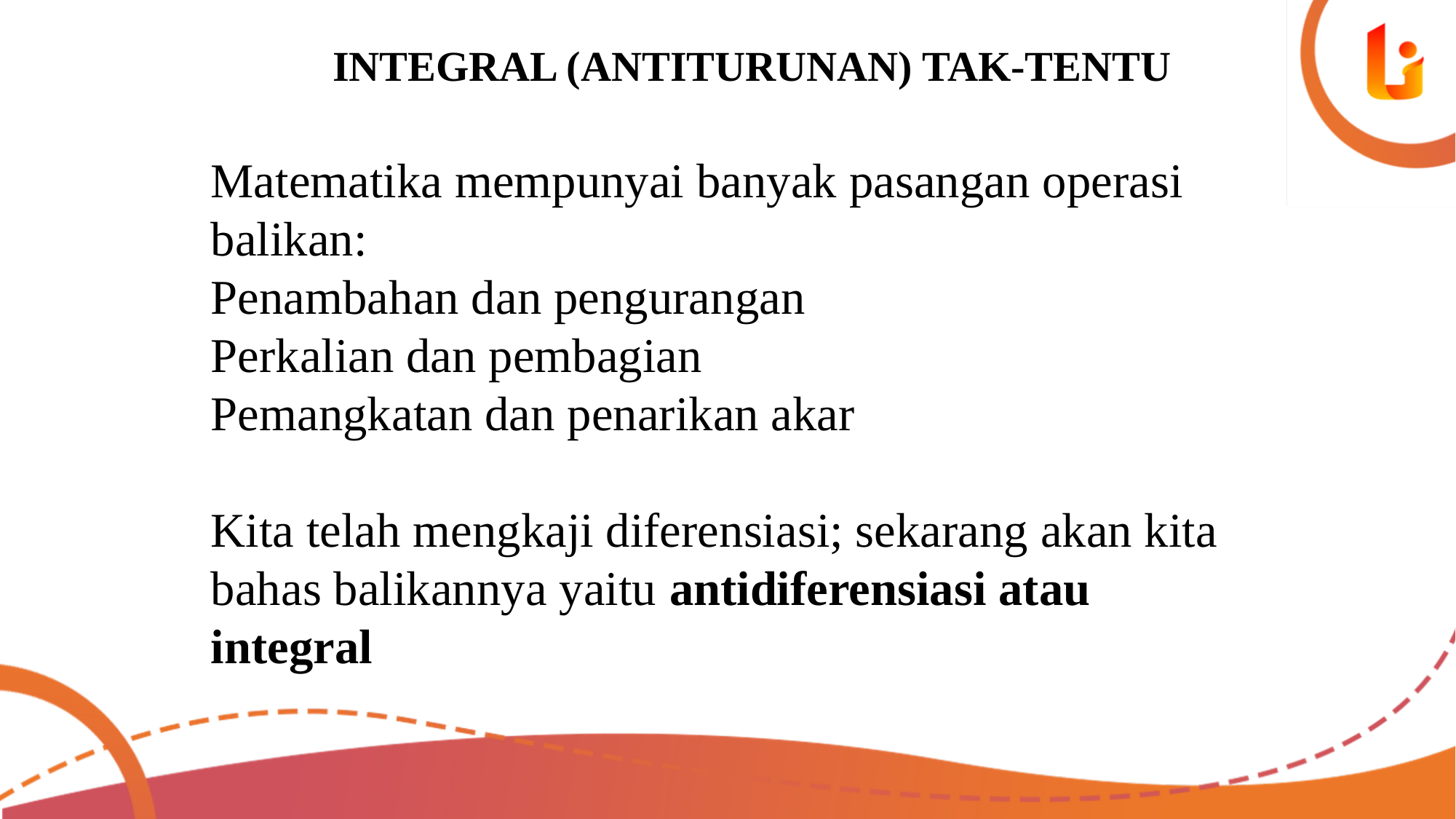

INTEGRAL (ANTITURUNAN) TAK-TENTU

Matematika mempunyai banyak pasangan operasi balikan:
Penambahan dan pengurangan
Perkalian dan pembagian
Pemangkatan dan penarikan akar

Kita telah mengkaji diferensiasi; sekarang akan kita bahas balikannya yaitu antidiferensiasi atau integral